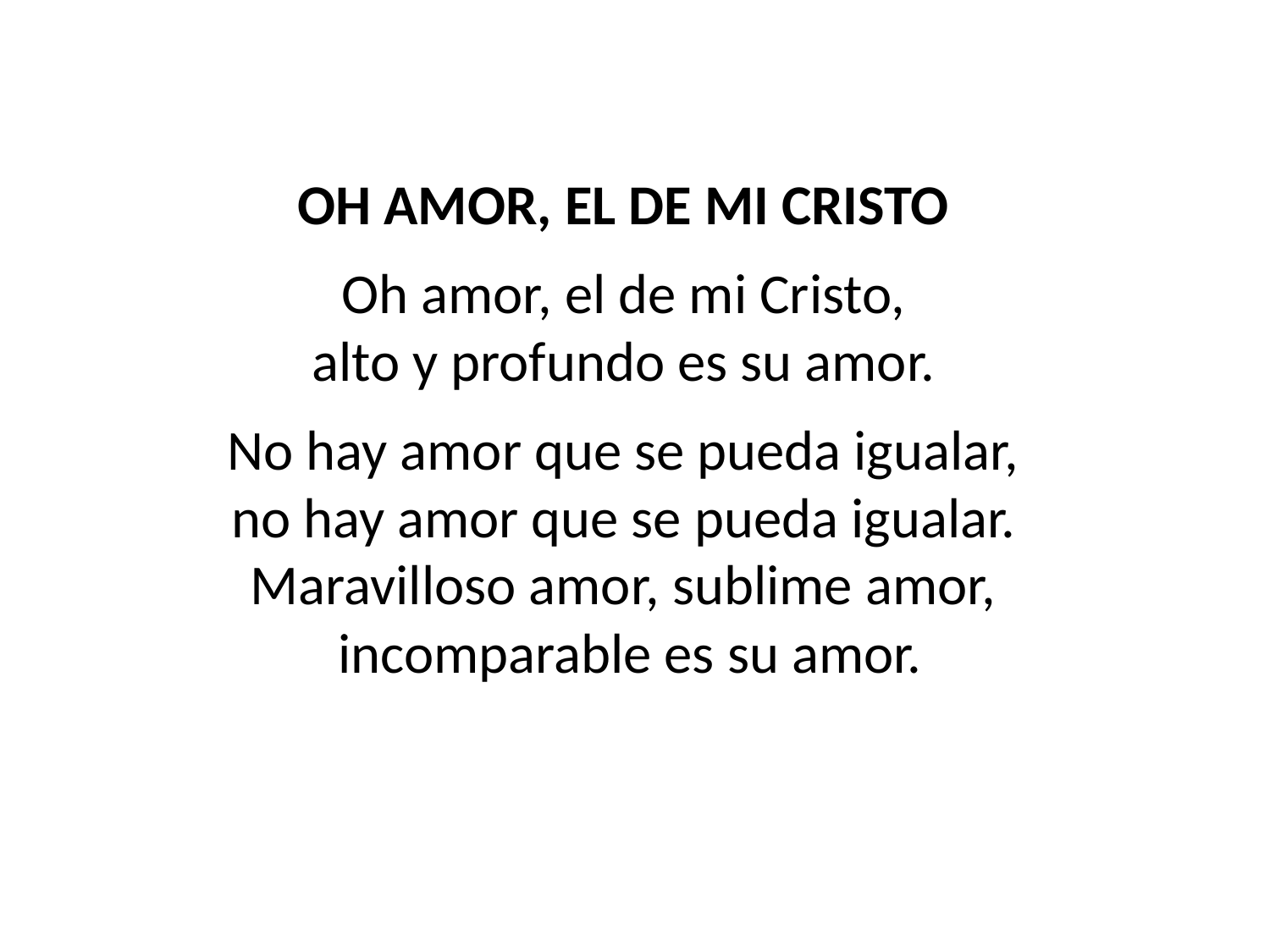

OH AMOR, EL DE MI CRISTO
Oh amor, el de mi Cristo,
alto y profundo es su amor.
No hay amor que se pueda igualar,
no hay amor que se pueda igualar.
Maravilloso amor, sublime amor,
incomparable es su amor.